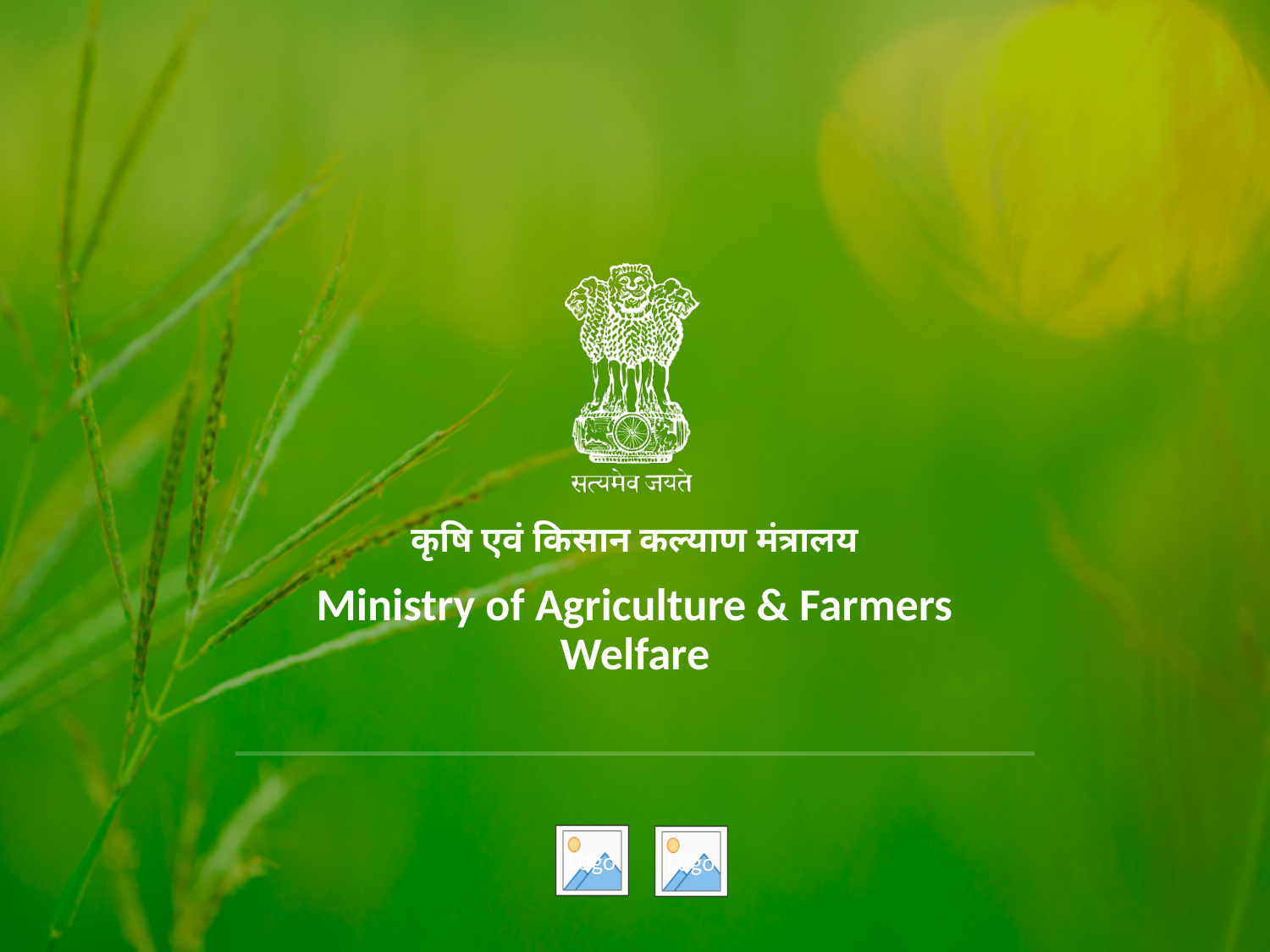

कृषि एवं किसान कल्याण मंत्रालय
Ministry of Agriculture & Farmers Welfare